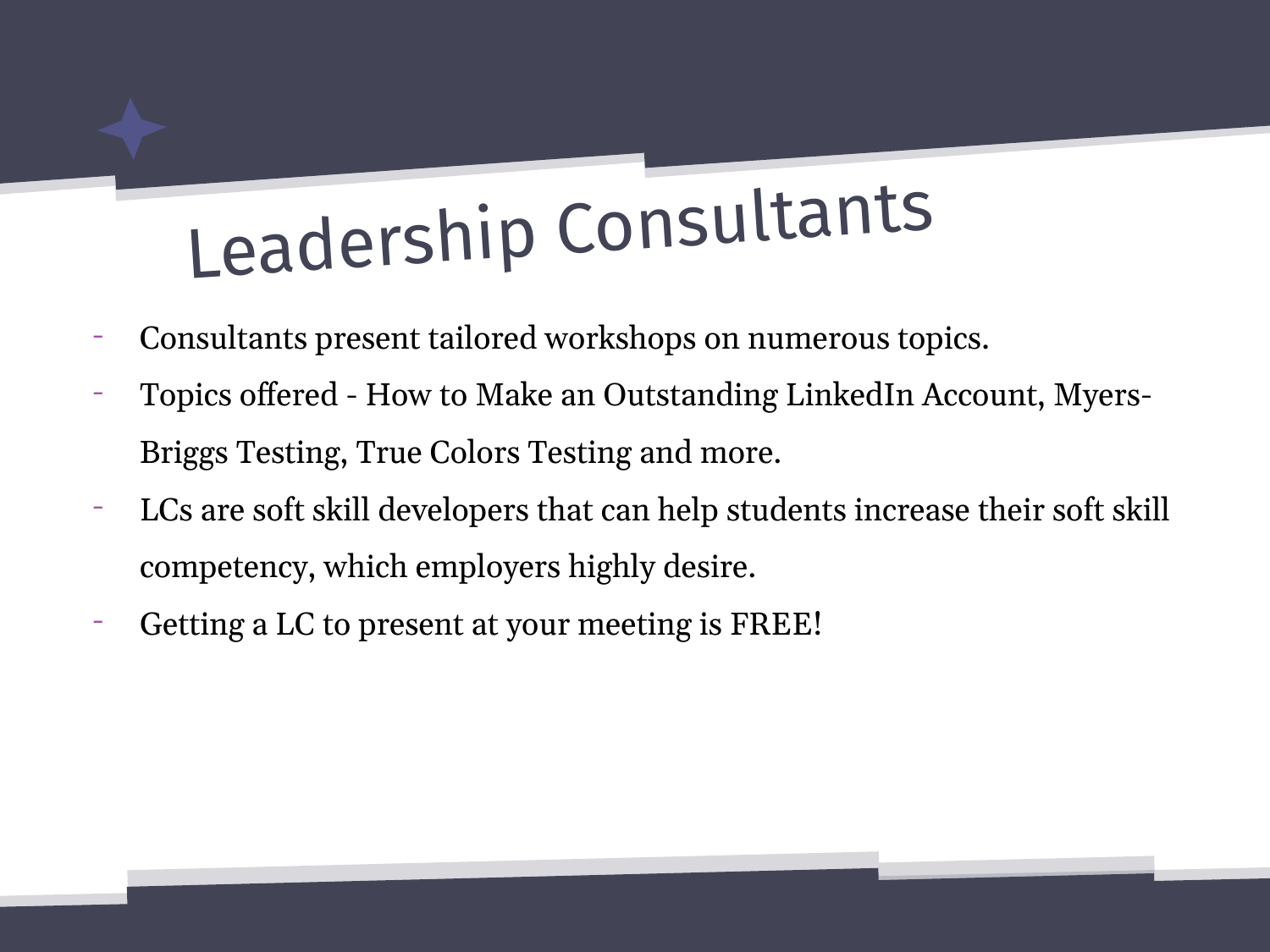

# Leadership Consultants
Consultants present tailored workshops on numerous topics.
Topics offered - How to Make an Outstanding LinkedIn Account, Myers-Briggs Testing, True Colors Testing and more.
LCs are soft skill developers that can help students increase their soft skill competency, which employers highly desire.
Getting a LC to present at your meeting is FREE!